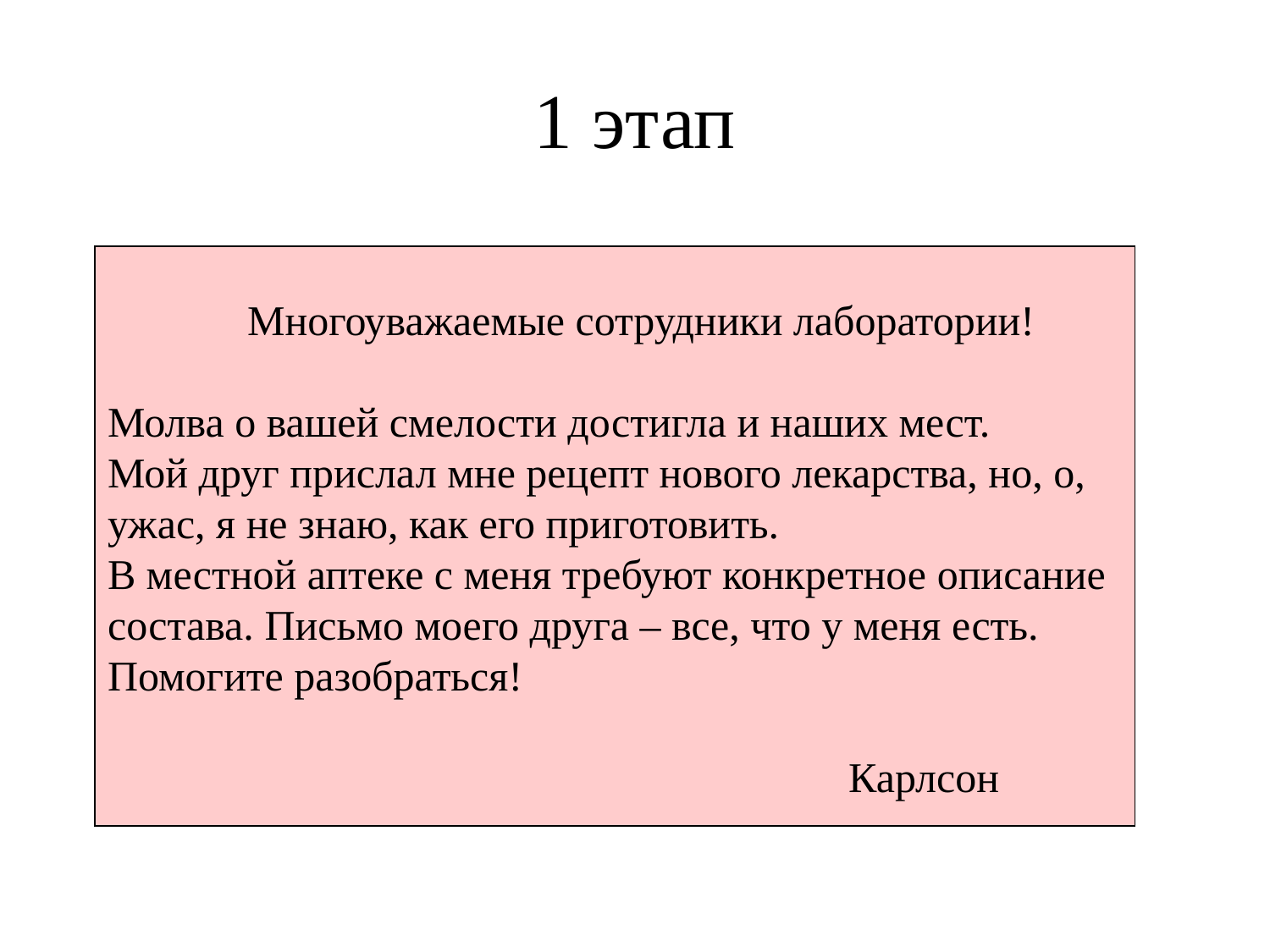

# 1 этап

                    Многоуважаемые сотрудники лаборатории!

Молва о вашей смелости достигла и наших мест.
Мой друг прислал мне рецепт нового лекарства, но, о, ужас, я не знаю, как его приготовить.
В местной аптеке с меня требуют конкретное описание состава. Письмо моего друга – все, что у меня есть.
Помогите разобраться!
										                                  Карлсон